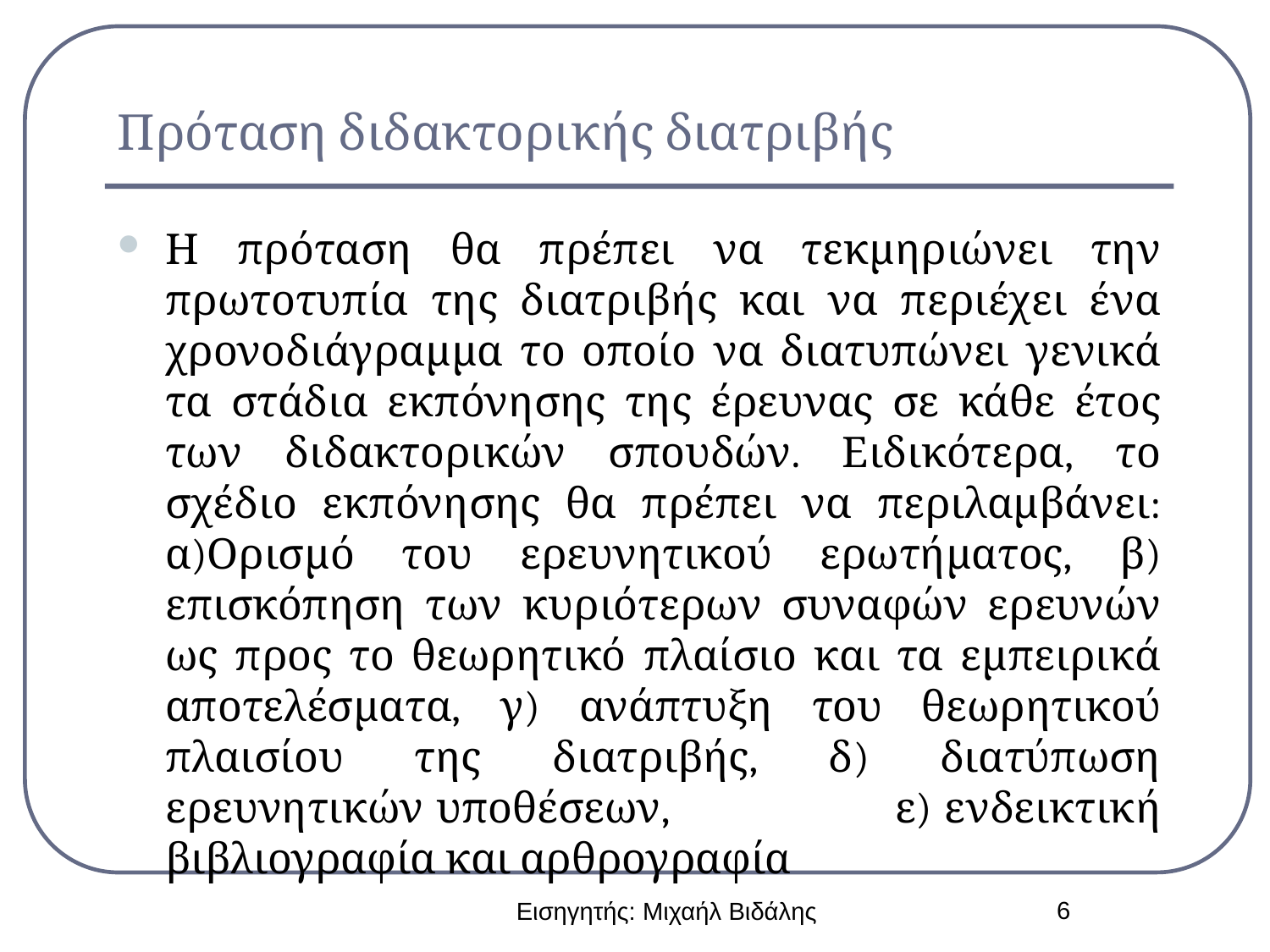

# Πρόταση διδακτορικής διατριβής
Η πρόταση θα πρέπει να τεκμηριώνει την πρωτοτυπία της διατριβής και να περιέχει ένα χρονοδιάγραμμα το οποίο να διατυπώνει γενικά τα στάδια εκπόνησης της έρευνας σε κάθε έτος των διδακτορικών σπουδών. Ειδικότερα, το σχέδιο εκπόνησης θα πρέπει να περιλαμβάνει: α)Ορισμό του ερευνητικού ερωτήματος, β) επισκόπηση των κυριότερων συναφών ερευνών ως προς το θεωρητικό πλαίσιο και τα εμπειρικά αποτελέσματα, γ) ανάπτυξη του θεωρητικού πλαισίου της διατριβής, δ) διατύπωση ερευνητικών υποθέσεων,                  ε) ενδεικτική βιβλιογραφία και αρθρογραφία
6
Εισηγητής: Μιχαήλ Βιδάλης